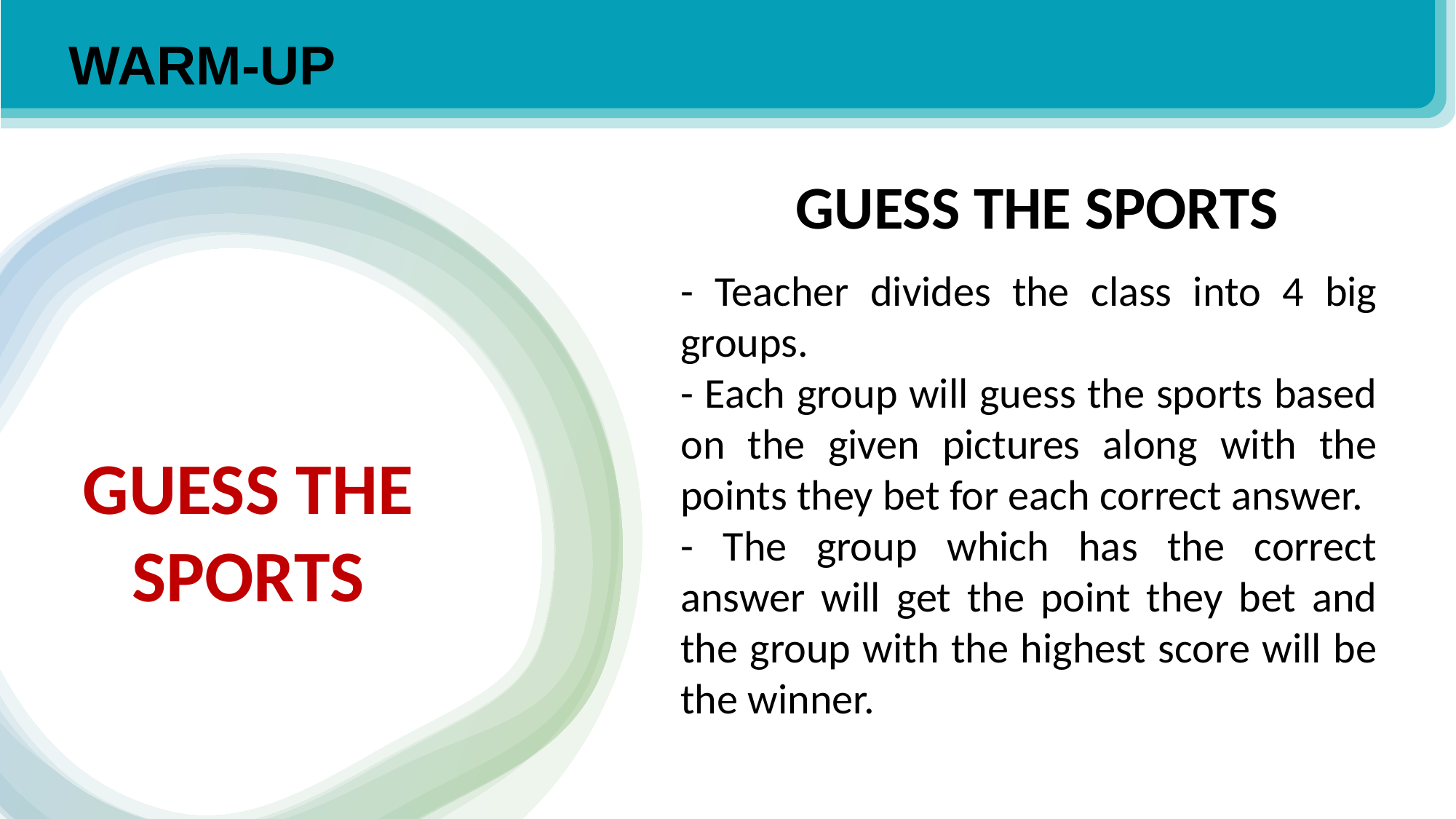

WARM-UP

GUESS THE SPORTS
- Teacher divides the class into 4 big groups.
- Each group will guess the sports based on the given pictures along with the points they bet for each correct answer.
- The group which has the correct answer will get the point they bet and the group with the highest score will be the winner.
GUESS THE SPORTS